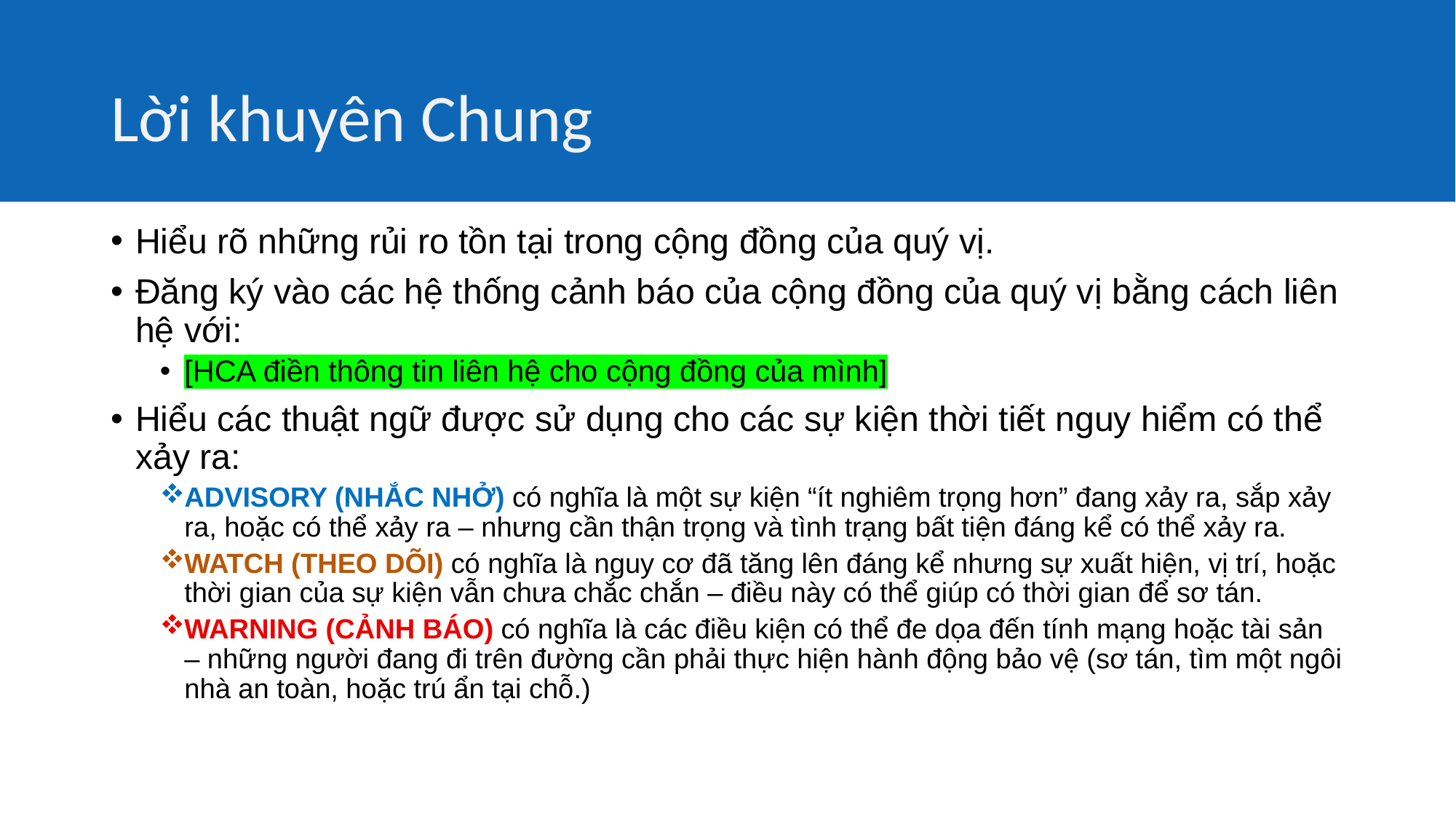

# Lời khuyên Chung
Hiểu rõ những rủi ro tồn tại trong cộng đồng của quý vị.
Đăng ký vào các hệ thống cảnh báo của cộng đồng của quý vị bằng cách liên hệ với:
[HCA điền thông tin liên hệ cho cộng đồng của mình]
Hiểu các thuật ngữ được sử dụng cho các sự kiện thời tiết nguy hiểm có thể xảy ra:
ADVISORY (NHẮC NHỞ) có nghĩa là một sự kiện “ít nghiêm trọng hơn” đang xảy ra, sắp xảy ra, hoặc có thể xảy ra – nhưng cần thận trọng và tình trạng bất tiện đáng kể có thể xảy ra.
WATCH (THEO DÕI) có nghĩa là nguy cơ đã tăng lên đáng kể nhưng sự xuất hiện, vị trí, hoặc thời gian của sự kiện vẫn chưa chắc chắn – điều này có thể giúp có thời gian để sơ tán.
WARNING (CẢNH BÁO) có nghĩa là các điều kiện có thể đe dọa đến tính mạng hoặc tài sản – những người đang đi trên đường cần phải thực hiện hành động bảo vệ (sơ tán, tìm một ngôi nhà an toàn, hoặc trú ẩn tại chỗ.)